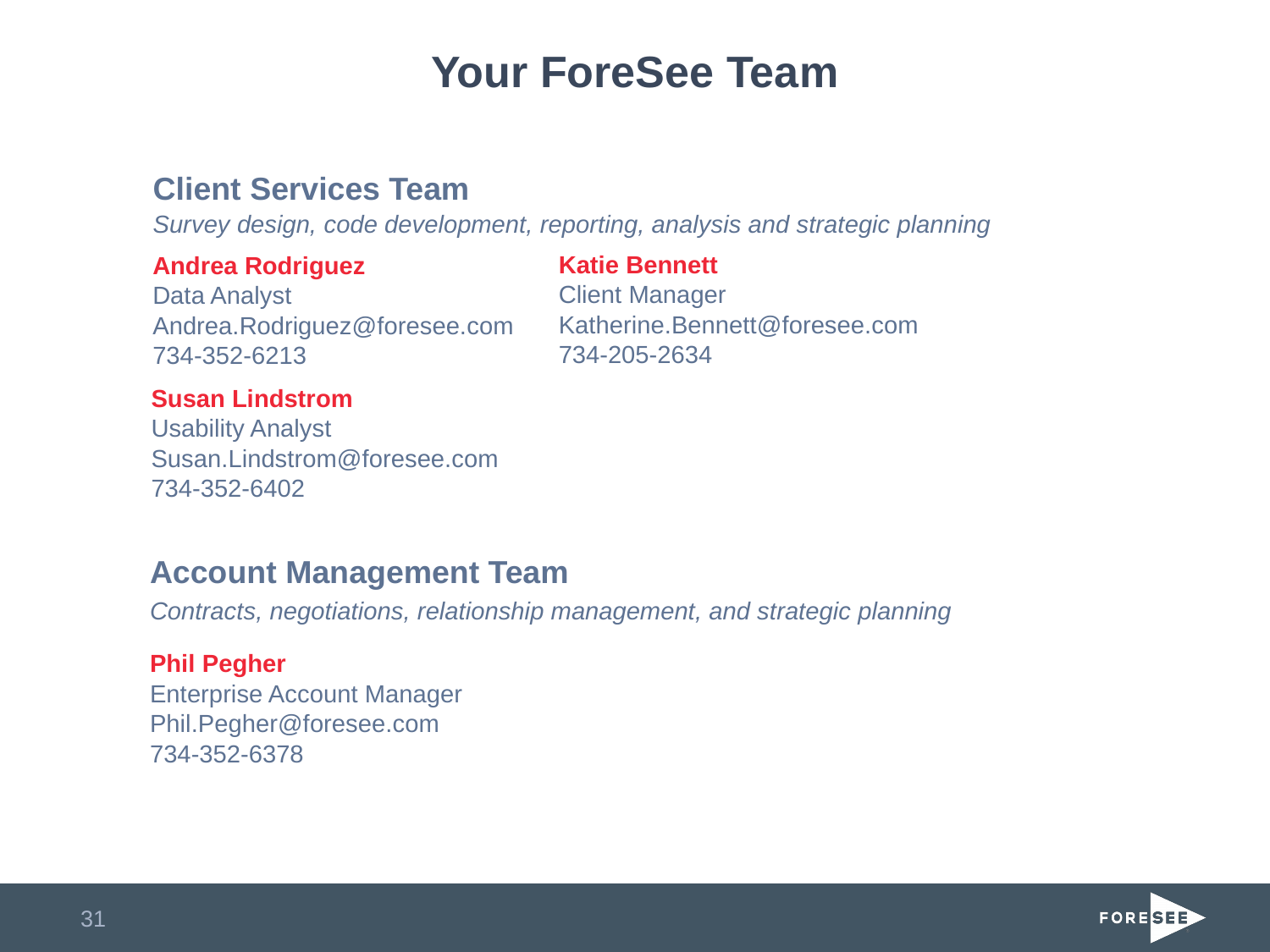

# Your ForeSee Team
Client Services Team
Survey design, code development, reporting, analysis and strategic planning
Katie Bennett
Client Manager
Katherine.Bennett@foresee.com
734-205-2634
Andrea Rodriguez
Data Analyst
Andrea.Rodriguez@foresee.com
734-352-6213
Susan Lindstrom
Usability Analyst
Susan.Lindstrom@foresee.com
734-352-6402
Account Management Team
Contracts, negotiations, relationship management, and strategic planning
Phil Pegher
Enterprise Account Manager
Phil.Pegher@foresee.com
734-352-6378

31